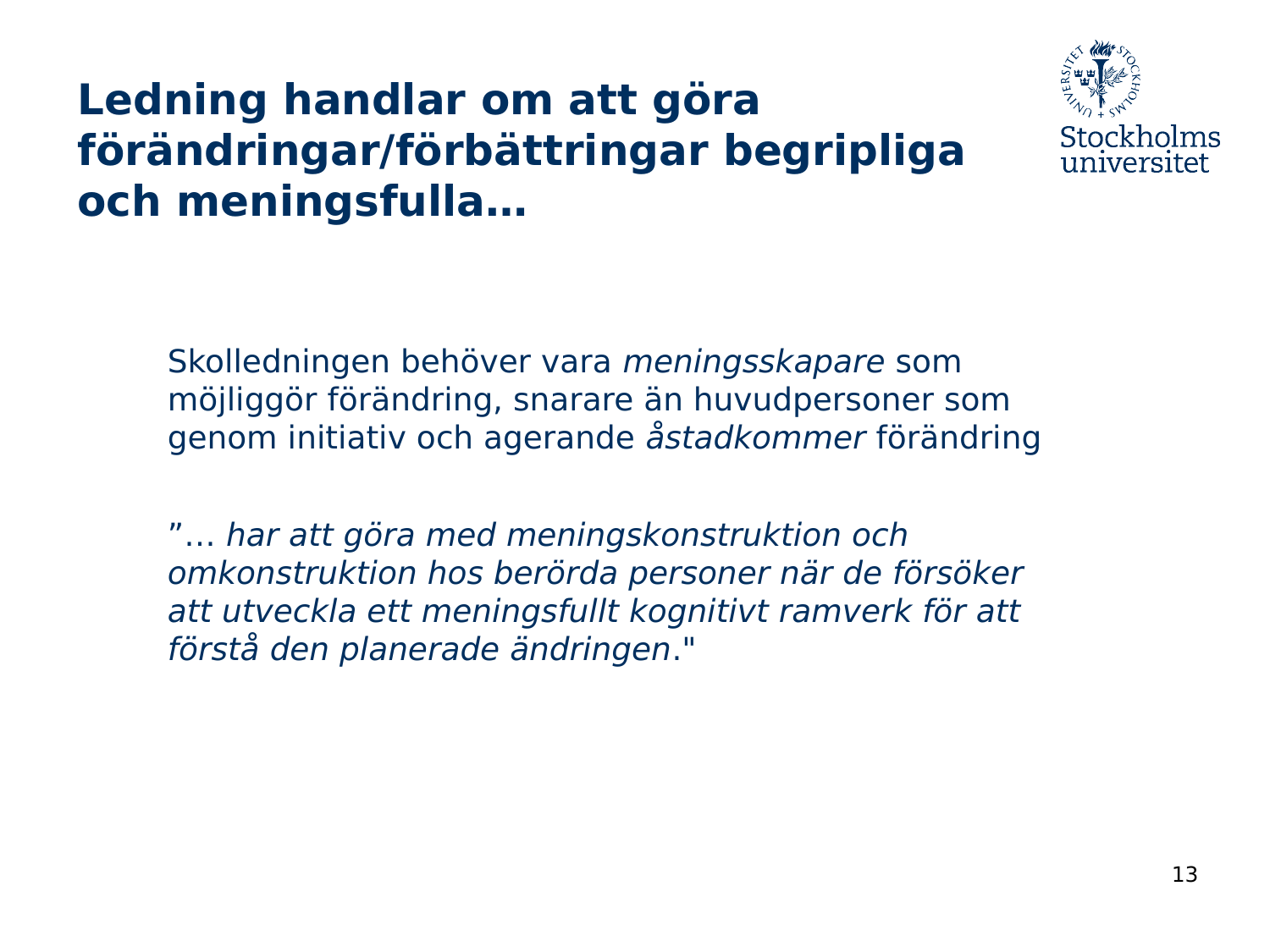

# Ledning handlar om att göra förändringar/förbättringar begripliga och meningsfulla…
Skolledningen behöver vara meningsskapare som möjliggör förändring, snarare än huvudpersoner som genom initiativ och agerande åstadkommer förändring

”… har att göra med meningskonstruktion och omkonstruktion hos berörda personer när de försöker att utveckla ett meningsfullt kognitivt ramverk för att förstå den planerade ändringen."

13